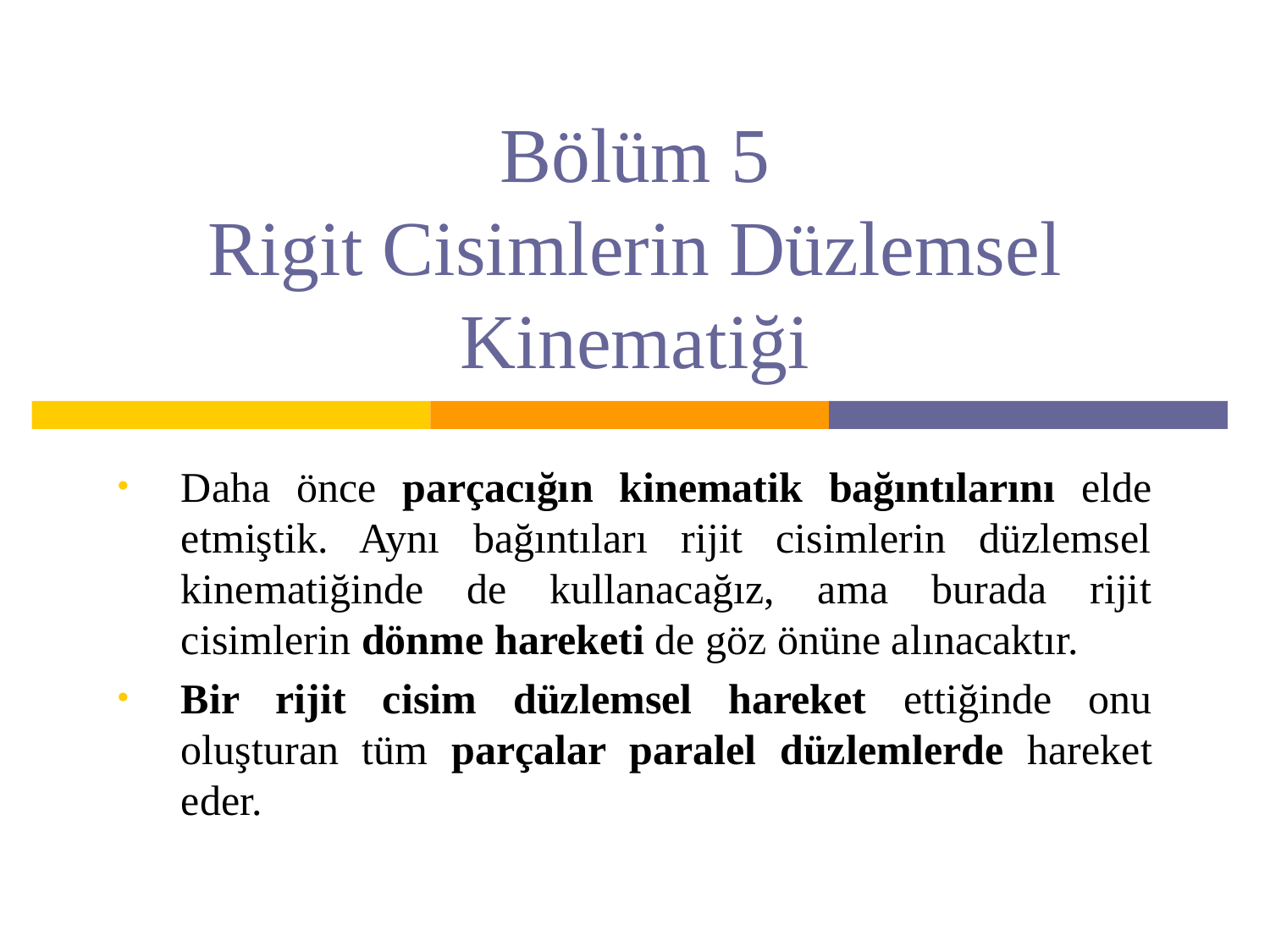

# Bölüm 5 Rigit Cisimlerin Düzlemsel Kinematiği
Daha önce parçacığın kinematik bağıntılarını elde etmiştik. Aynı bağıntıları rijit cisimlerin düzlemsel kinematiğinde de kullanacağız, ama burada rijit cisimlerin dönme hareketi de göz önüne alınacaktır.
Bir rijit cisim düzlemsel hareket ettiğinde onu oluşturan tüm parçalar paralel düzlemlerde hareket eder.